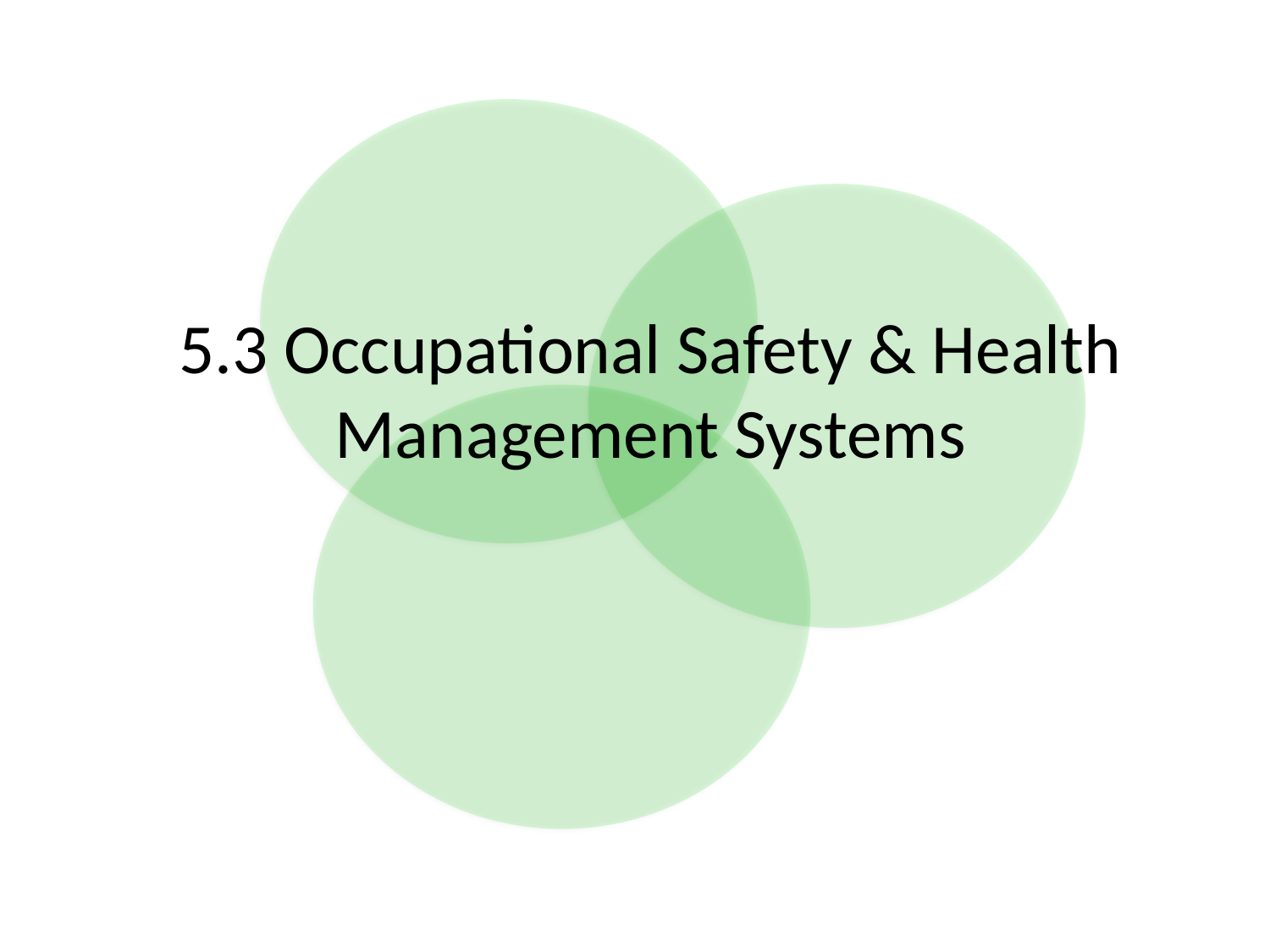

# 5.3 Occupational Safety & Health Management Systems